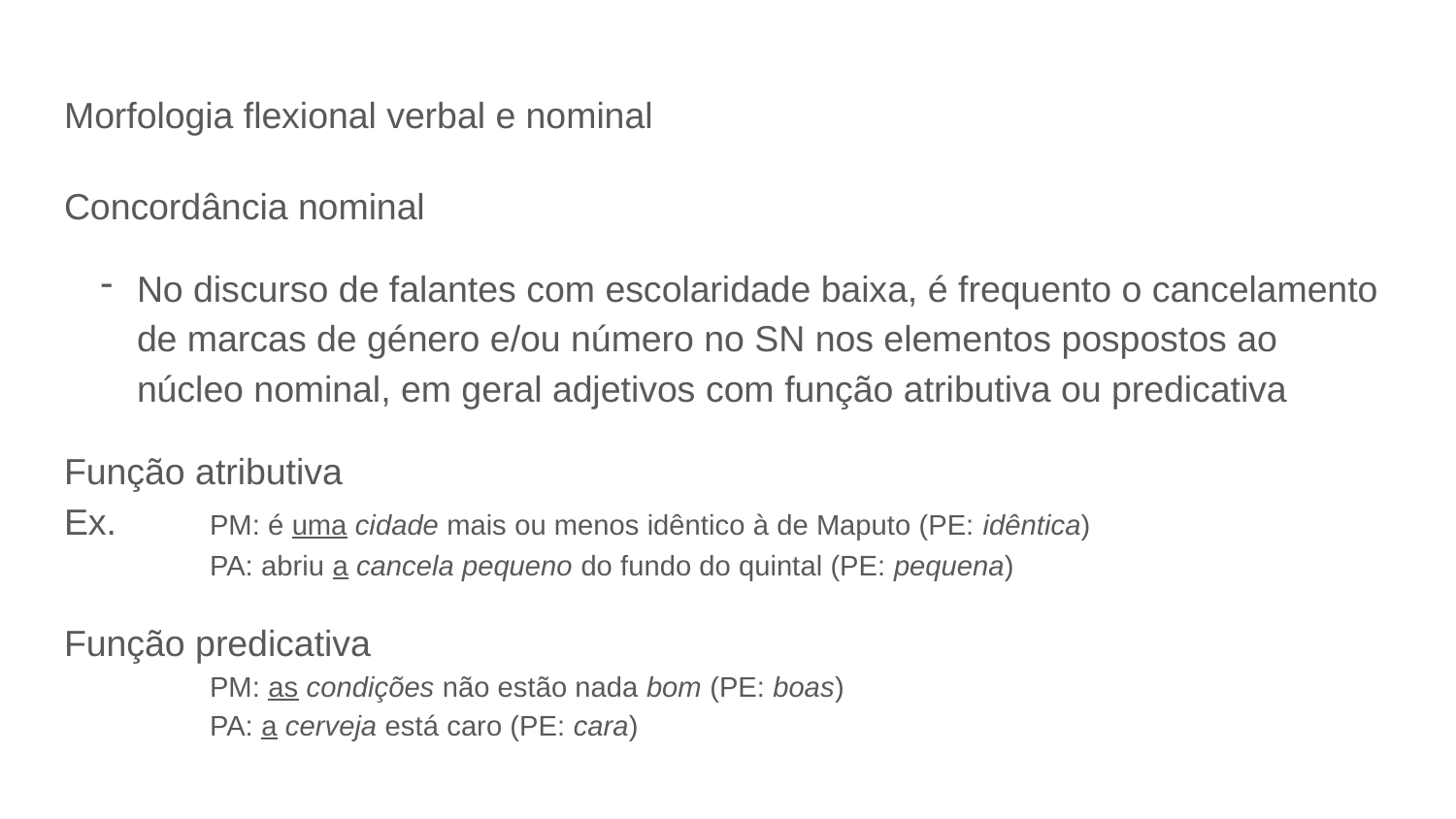

# Morfologia flexional verbal e nominal

Concordância nominal
No discurso de falantes com escolaridade baixa, é frequento o cancelamento de marcas de género e/ou número no SN nos elementos pospostos ao núcleo nominal, em geral adjetivos com função atributiva ou predicativa
Função atributiva
Ex. 	PM: é uma cidade mais ou menos idêntico à de Maputo (PE: idêntica)
	PA: abriu a cancela pequeno do fundo do quintal (PE: pequena)
Função predicativa
	PM: as condições não estão nada bom (PE: boas)
	PA: a cerveja está caro (PE: cara)